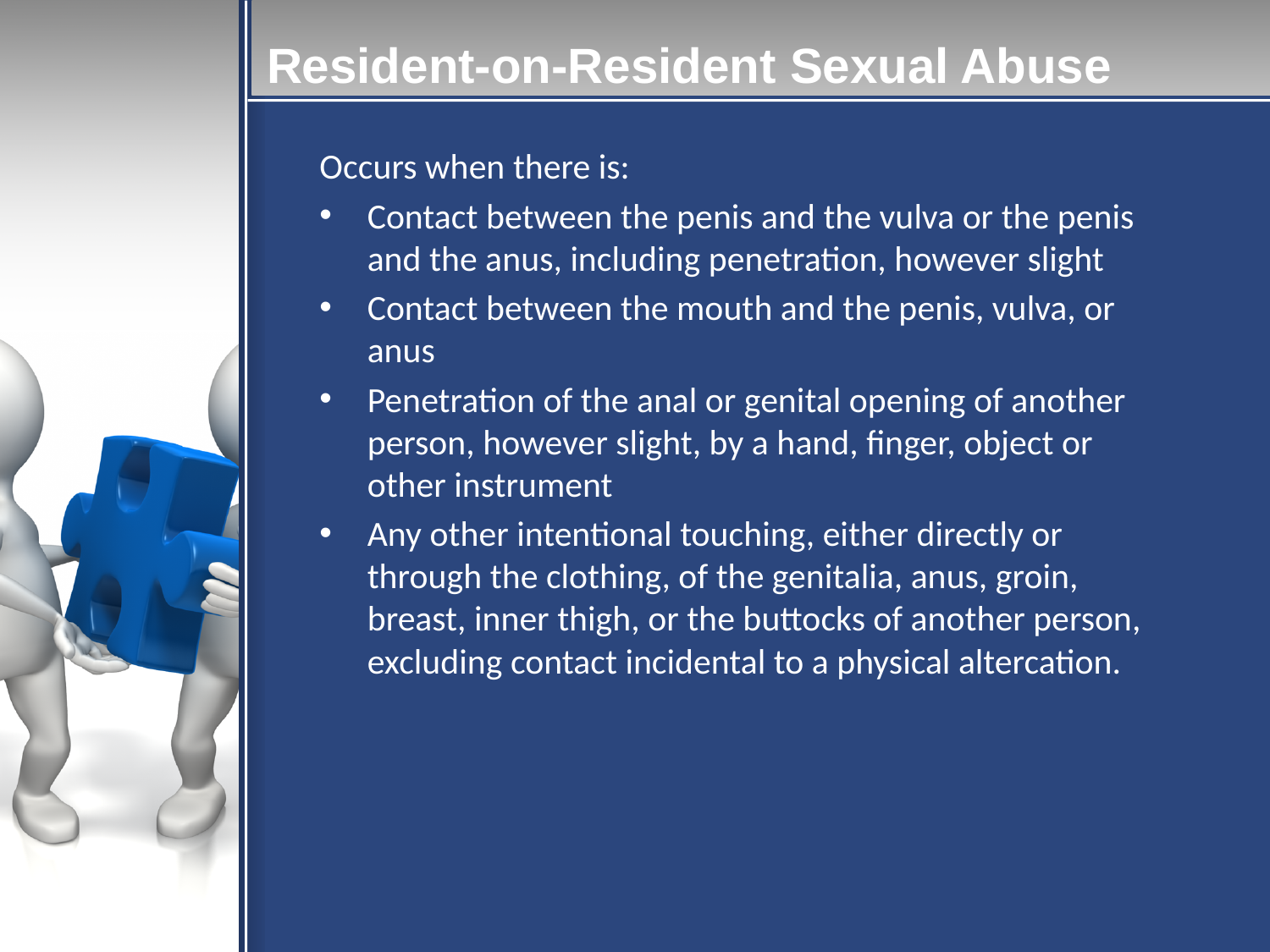

# Resident-on-Resident Sexual Abuse
Occurs when there is:
Contact between the penis and the vulva or the penis and the anus, including penetration, however slight
Contact between the mouth and the penis, vulva, or anus
Penetration of the anal or genital opening of another person, however slight, by a hand, finger, object or other instrument
Any other intentional touching, either directly or through the clothing, of the genitalia, anus, groin, breast, inner thigh, or the buttocks of another person, excluding contact incidental to a physical altercation.